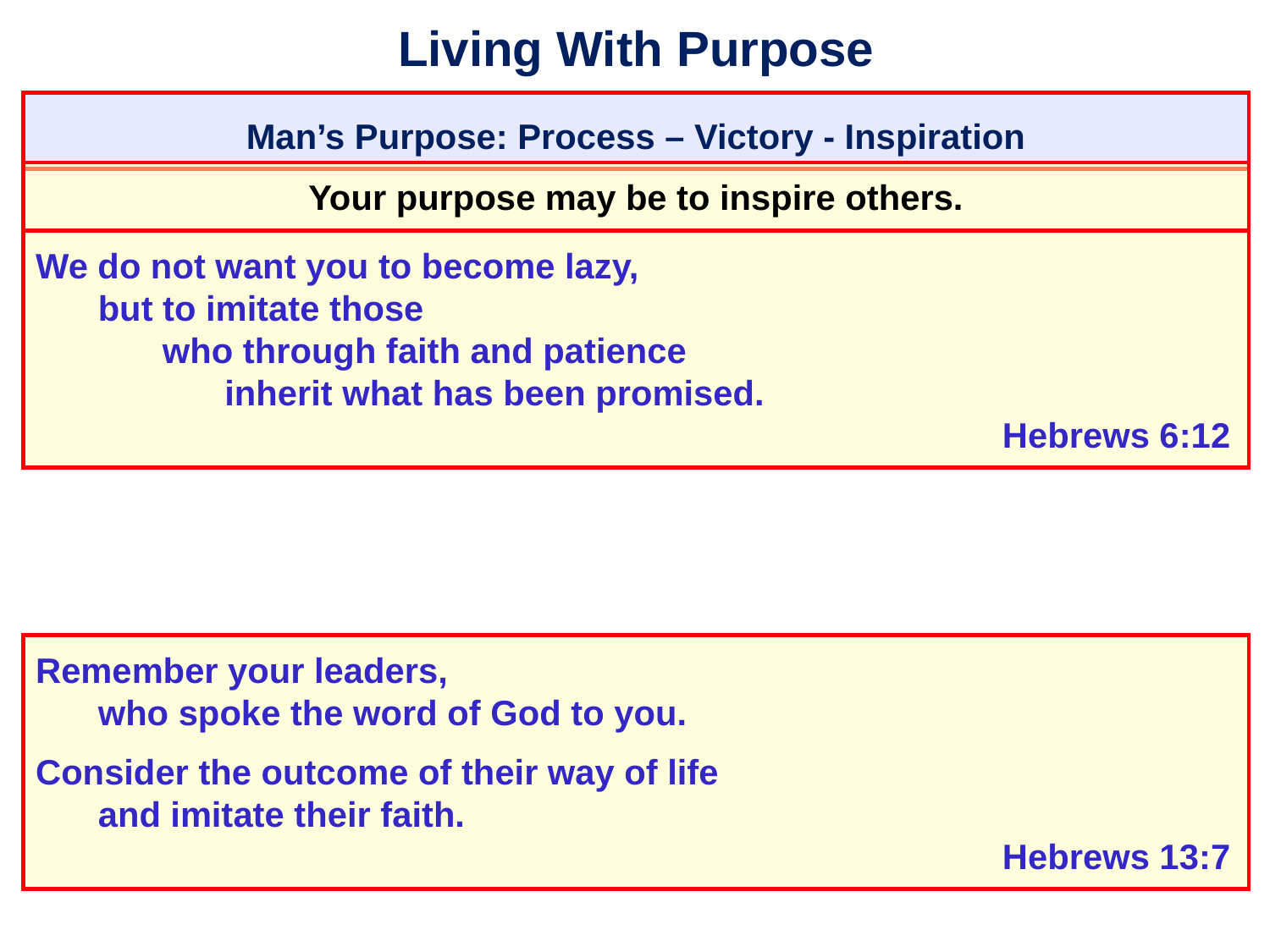

# Living With Purpose
Man’s Purpose: Process – Victory - Inspiration
Your purpose may be to inspire others.
We do not want you to become lazy,
	but to imitate those
		who through faith and patience
			inherit what has been promised.
										        Hebrews 6:12
Remember your leaders,
	who spoke the word of God to you.

Consider the outcome of their way of life
	and imitate their faith.
										        Hebrews 13:7